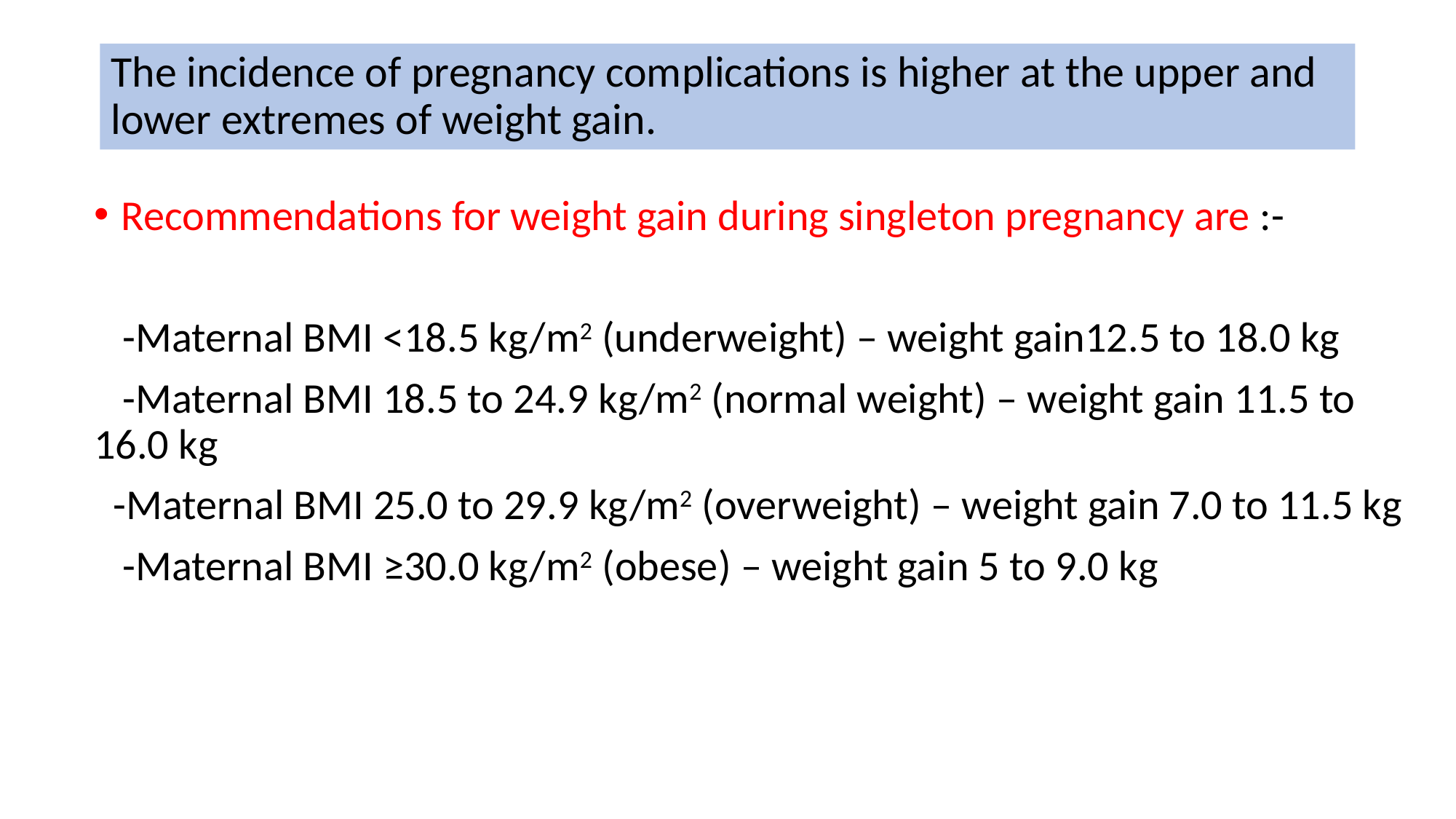

# The incidence of pregnancy complications is higher at the upper and lower extremes of weight gain.
Recommendations for weight gain during singleton pregnancy are :-

   -Maternal BMI <18.5 kg/m2 (underweight) – weight gain12.5 to 18.0 kg
   -Maternal BMI 18.5 to 24.9 kg/m2 (normal weight) – weight gain 11.5 to 16.0 kg
  -Maternal BMI 25.0 to 29.9 kg/m2 (overweight) – weight gain 7.0 to 11.5 kg
   -Maternal BMI ≥30.0 kg/m2 (obese) – weight gain 5 to 9.0 kg